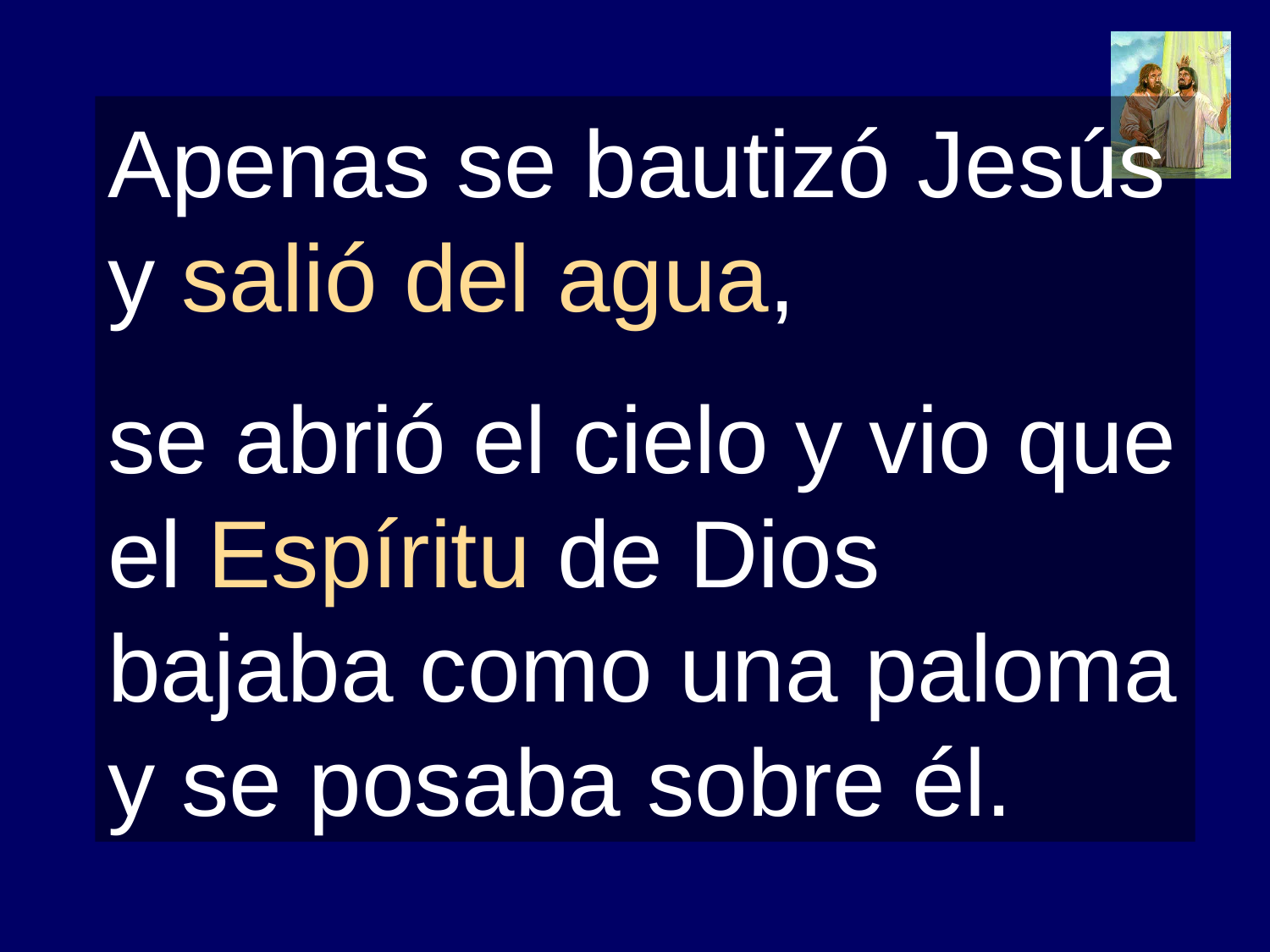

Apenas se bautizó Jesús y salió del agua,
se abrió el cielo y vio que el Espíritu de Dios bajaba como una paloma y se posaba sobre él.